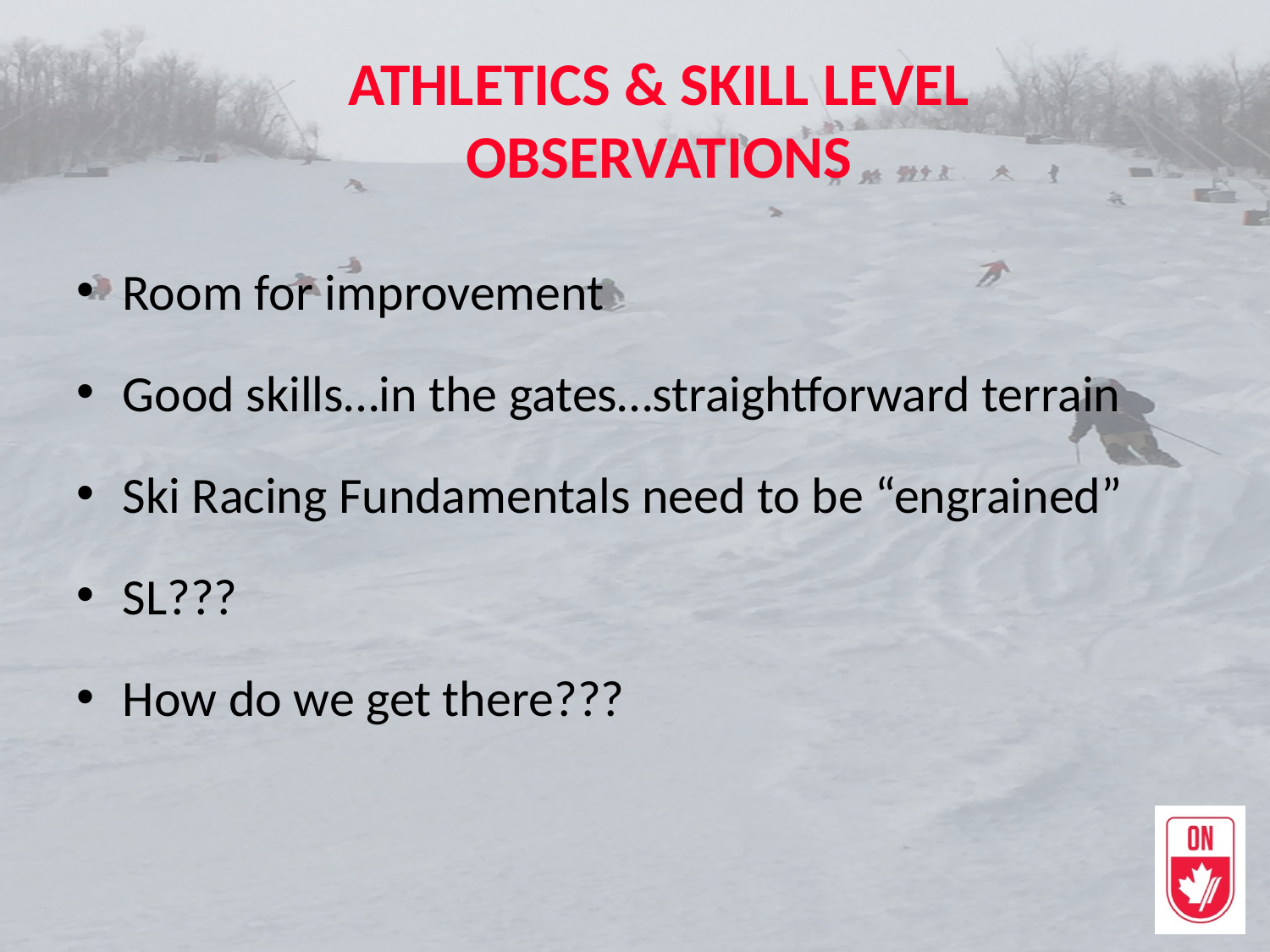

# ATHLETICS & SKILL LEVEL OBSERVATIONS
Room for improvement
Good skills…in the gates…straightforward terrain
Ski Racing Fundamentals need to be “engrained”
SL???
How do we get there???